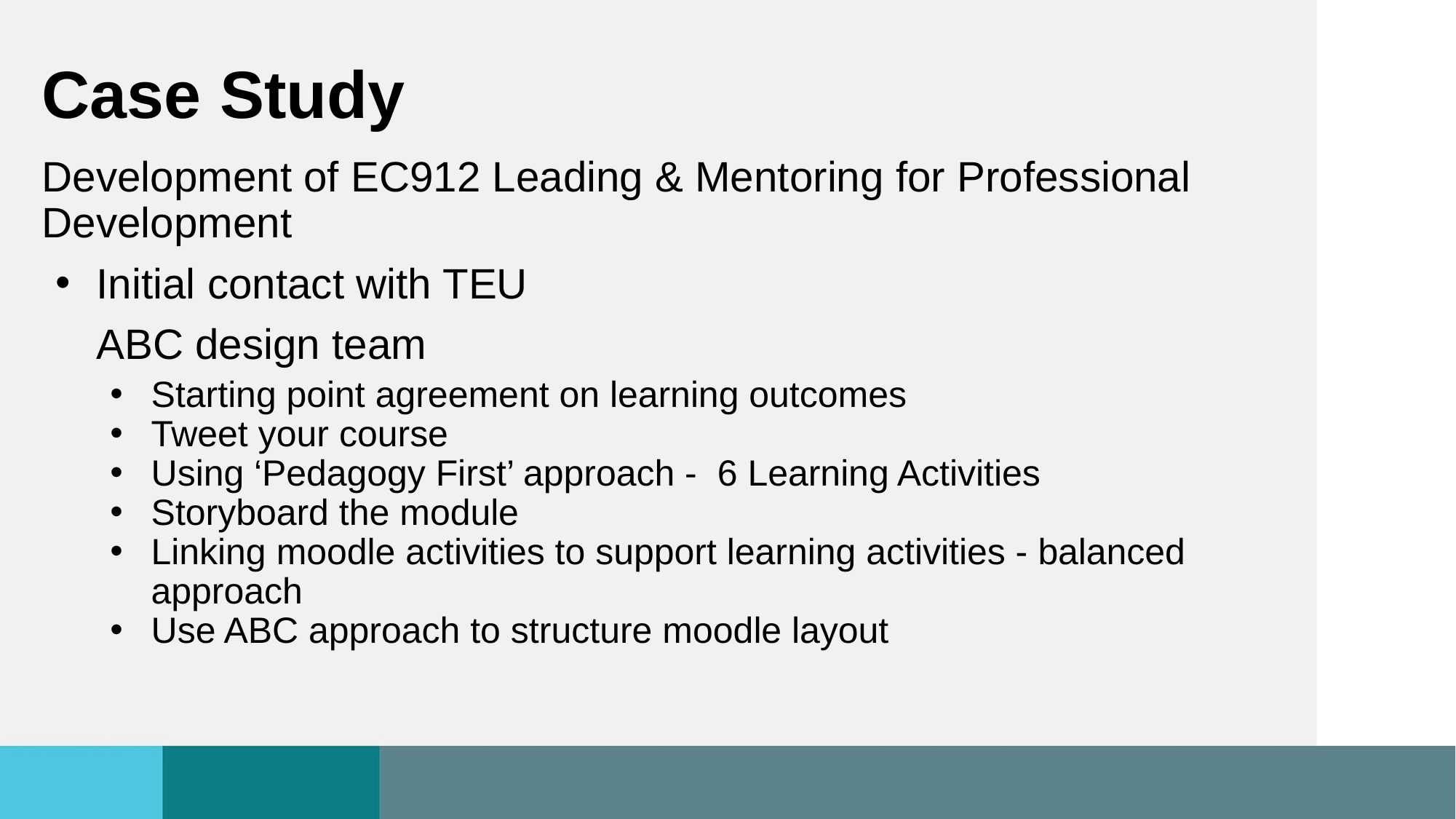

# Case Study
Development of EC912 Leading & Mentoring for Professional Development
Initial contact with TEU
ABC design team
Starting point agreement on learning outcomes
Tweet your course
Using ‘Pedagogy First’ approach -  6 Learning Activities
Storyboard the module
Linking moodle activities to support learning activities - balanced approach
Use ABC approach to structure moodle layout